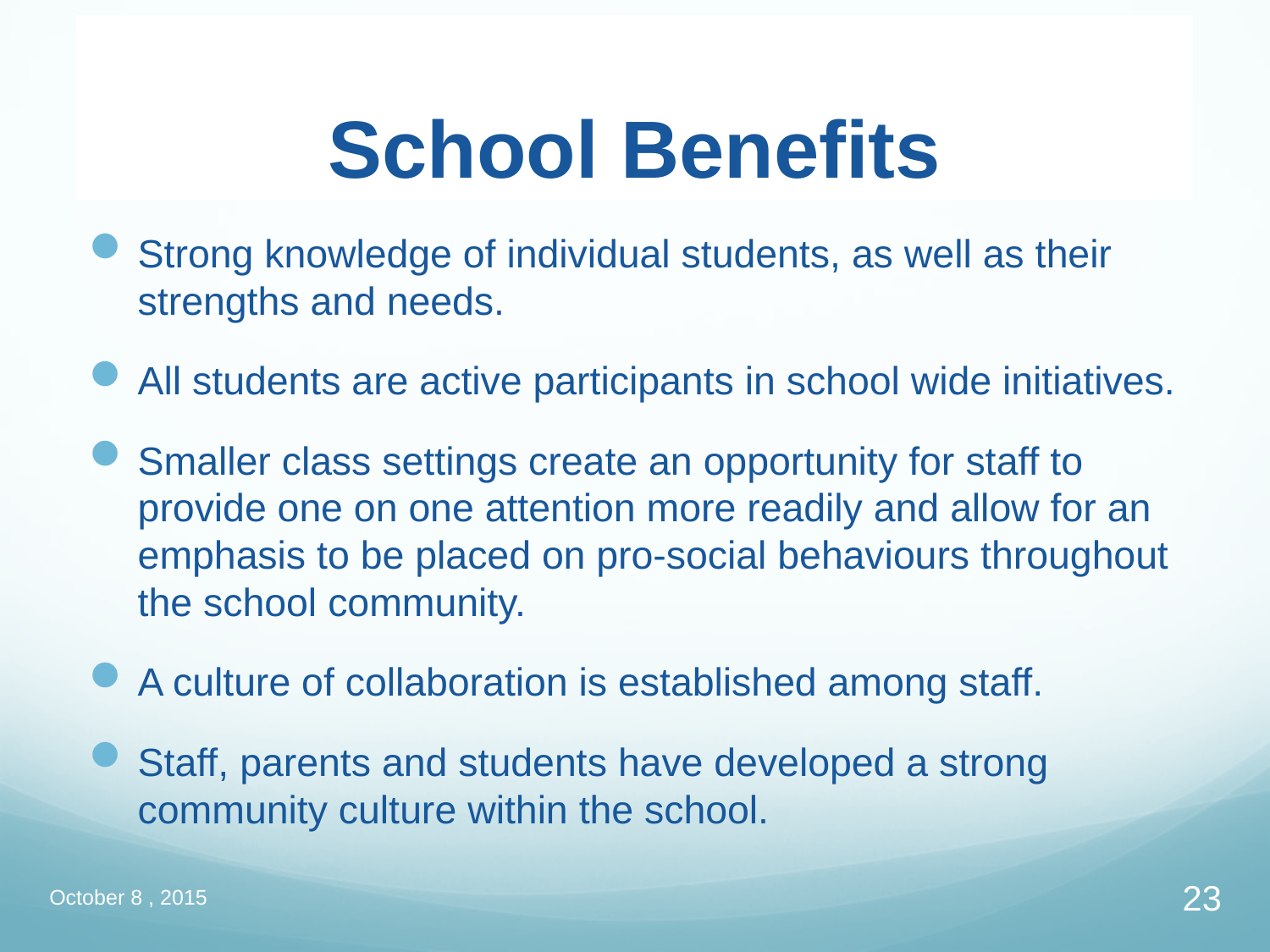

# School Benefits
Strong knowledge of individual students, as well as their strengths and needs.
All students are active participants in school wide initiatives.
Smaller class settings create an opportunity for staff to provide one on one attention more readily and allow for an emphasis to be placed on pro-social behaviours throughout the school community.
A culture of collaboration is established among staff.
Staff, parents and students have developed a strong community culture within the school.
October 8 , 2015
23